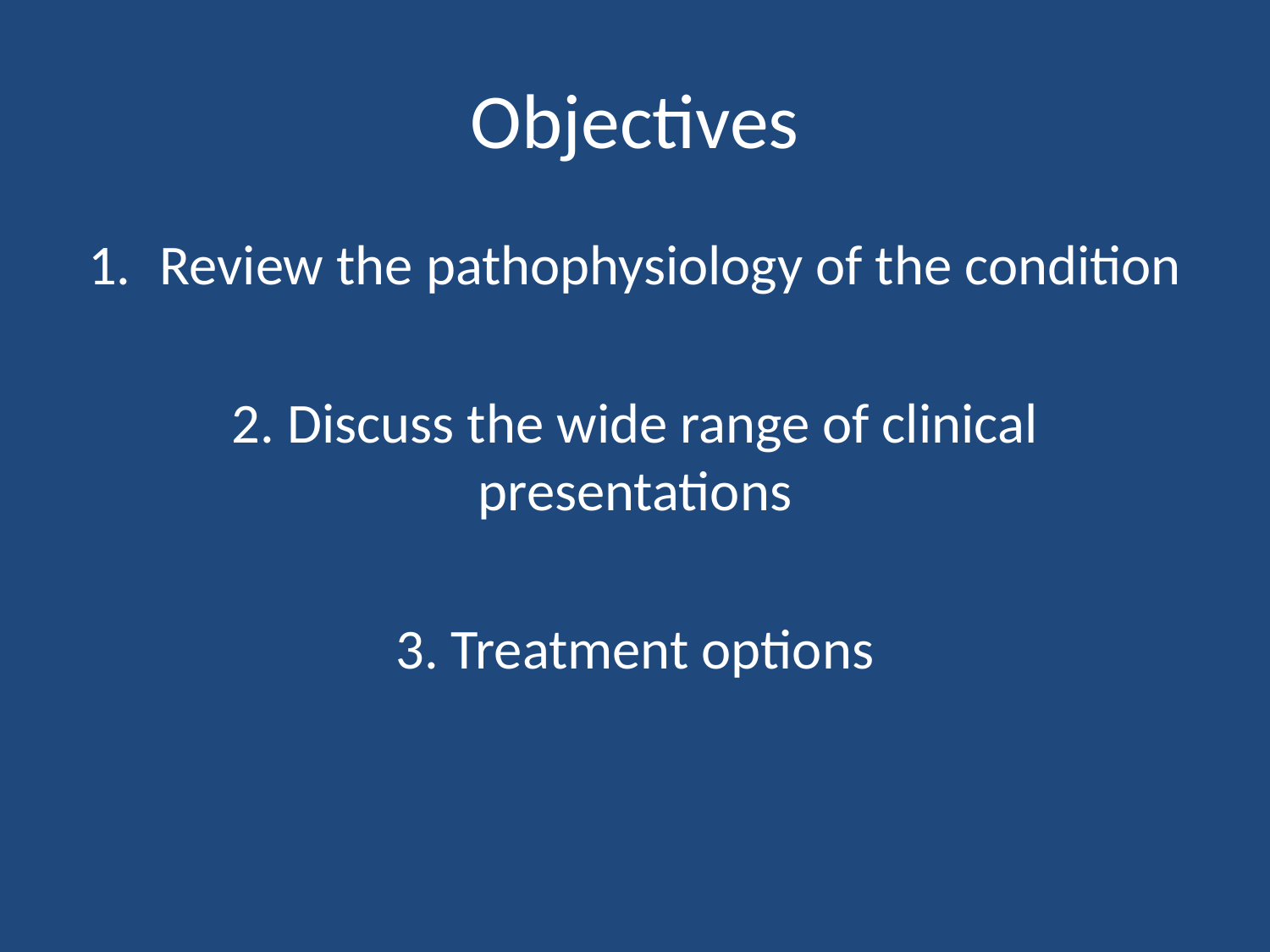

# Objectives
Review the pathophysiology of the condition

2. Discuss the wide range of clinical presentations

3. Treatment options